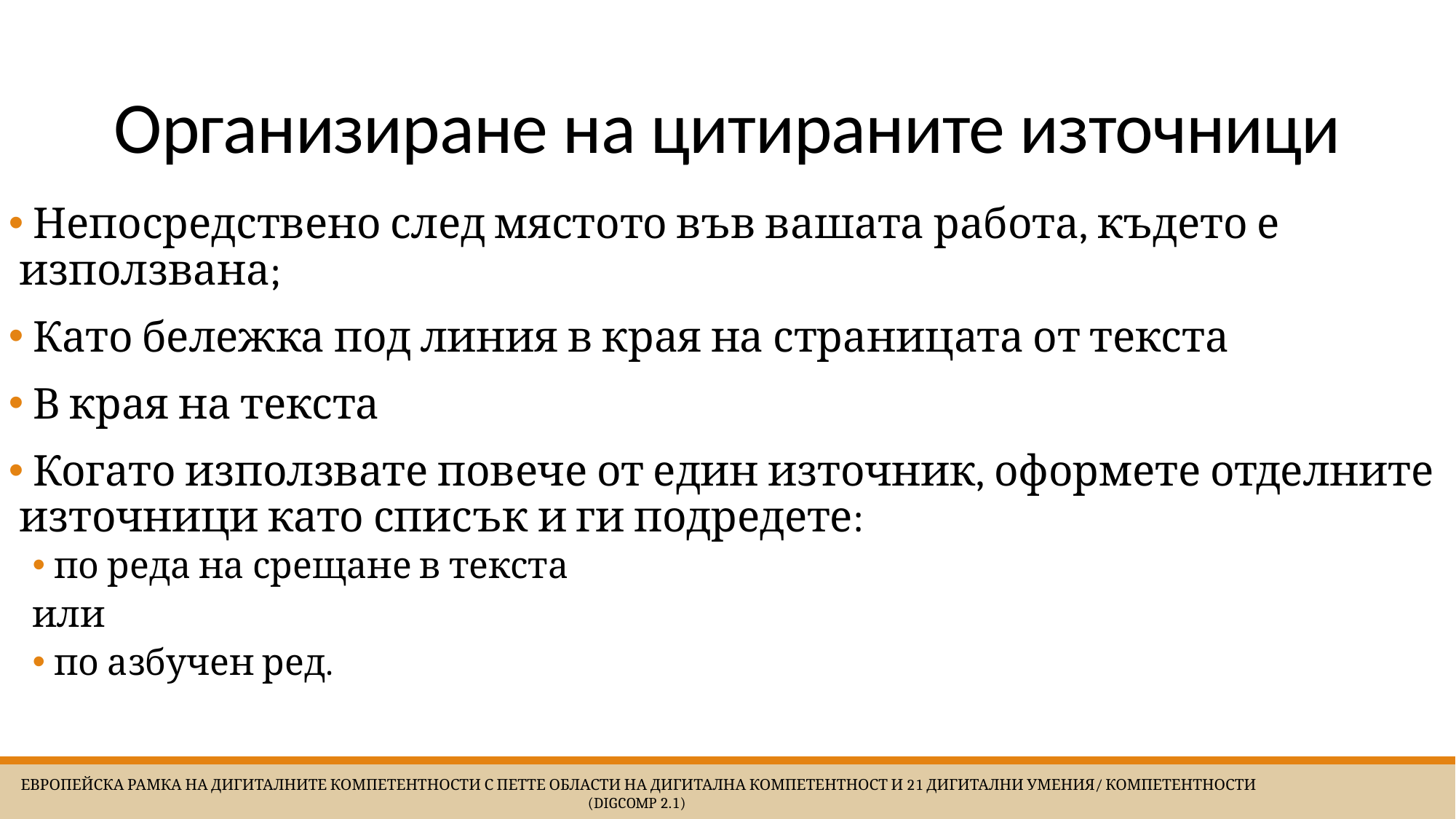

# Организиране на цитираните източници
 Непосредствено след мястото във вашата работа, където е използвана;
 Като бележка под линия в края на страницата от текста
 В края на текста
 Когато използвате повече от един източник, оформете отделните източници като списък и ги подредете:
по реда на срещане в текста
или
по азбучен ред.

 Европейска Рамка на дигиталните компетентности с петте области на дигитална компетентност и 21 дигитални умения/ компетентности (DigComp 2.1)